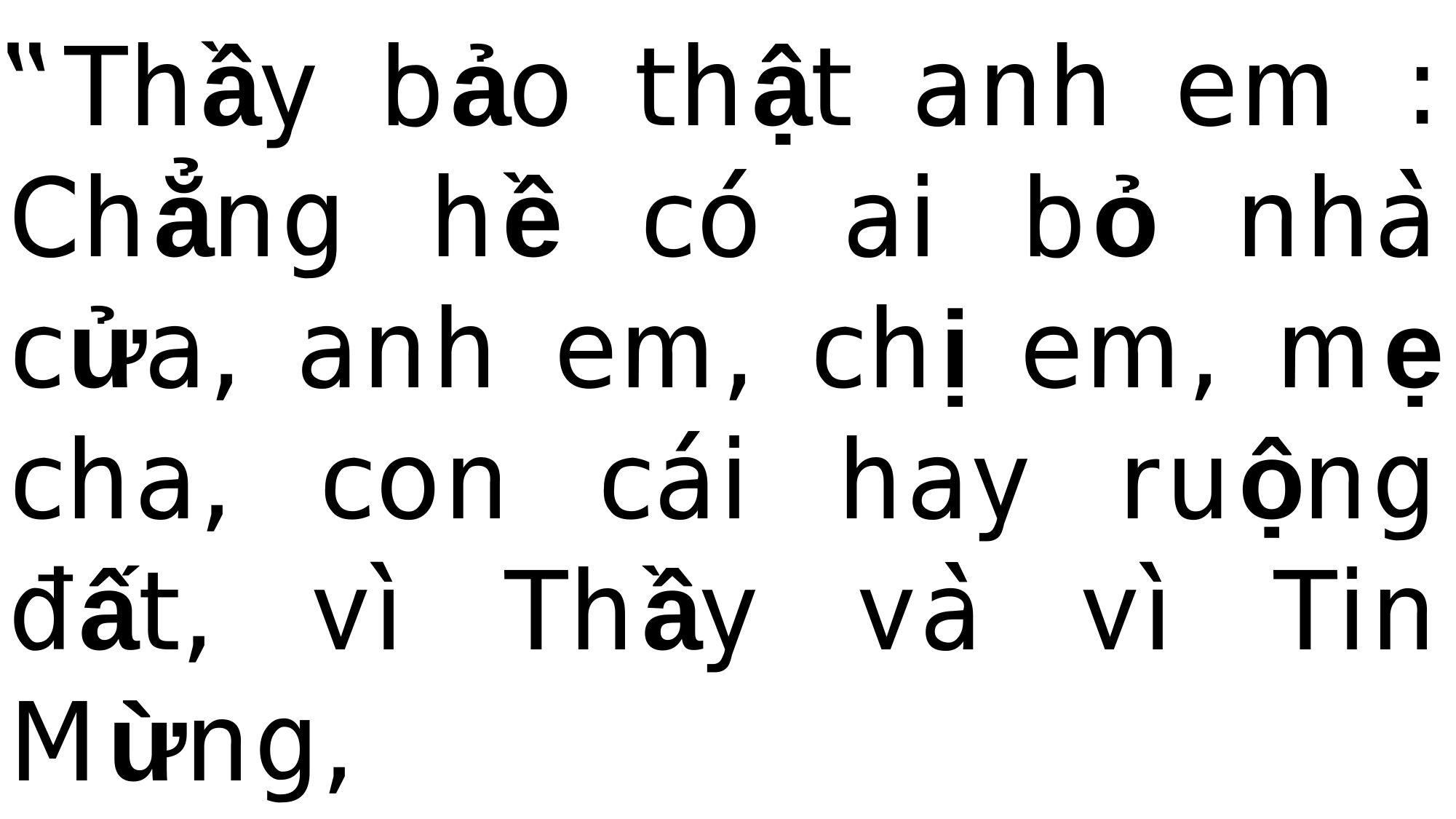

# “Thầy bảo thật anh em : Chẳng hề có ai bỏ nhà cửa, anh em, chị em, mẹ cha, con cái hay ruộng đất, vì Thầy và vì Tin Mừng,